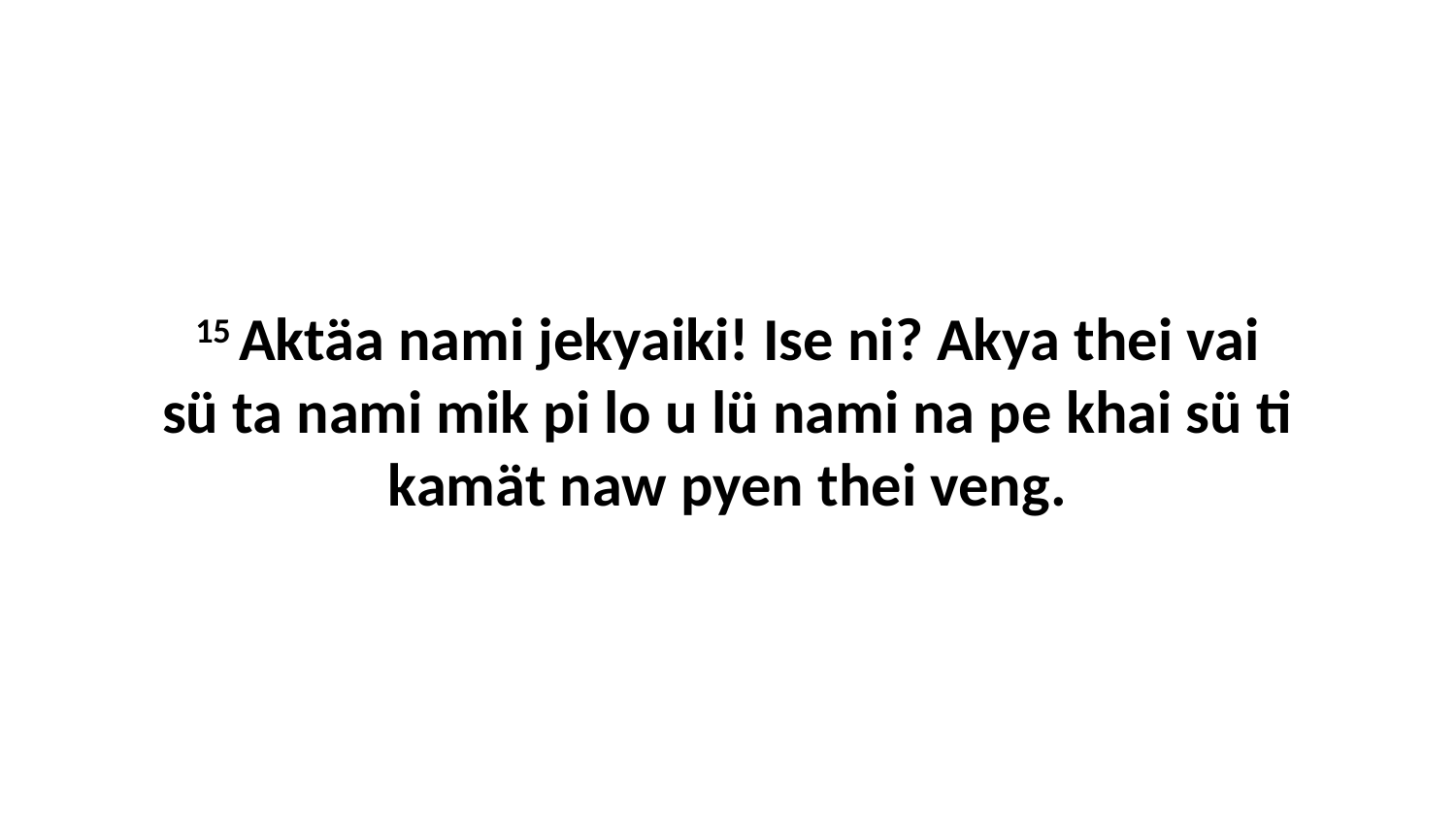

15 Aktäa nami jekyaiki! Ise ni? Akya thei vai sü ta nami mik pi lo u lü nami na pe khai sü ti kamät naw pyen thei veng.